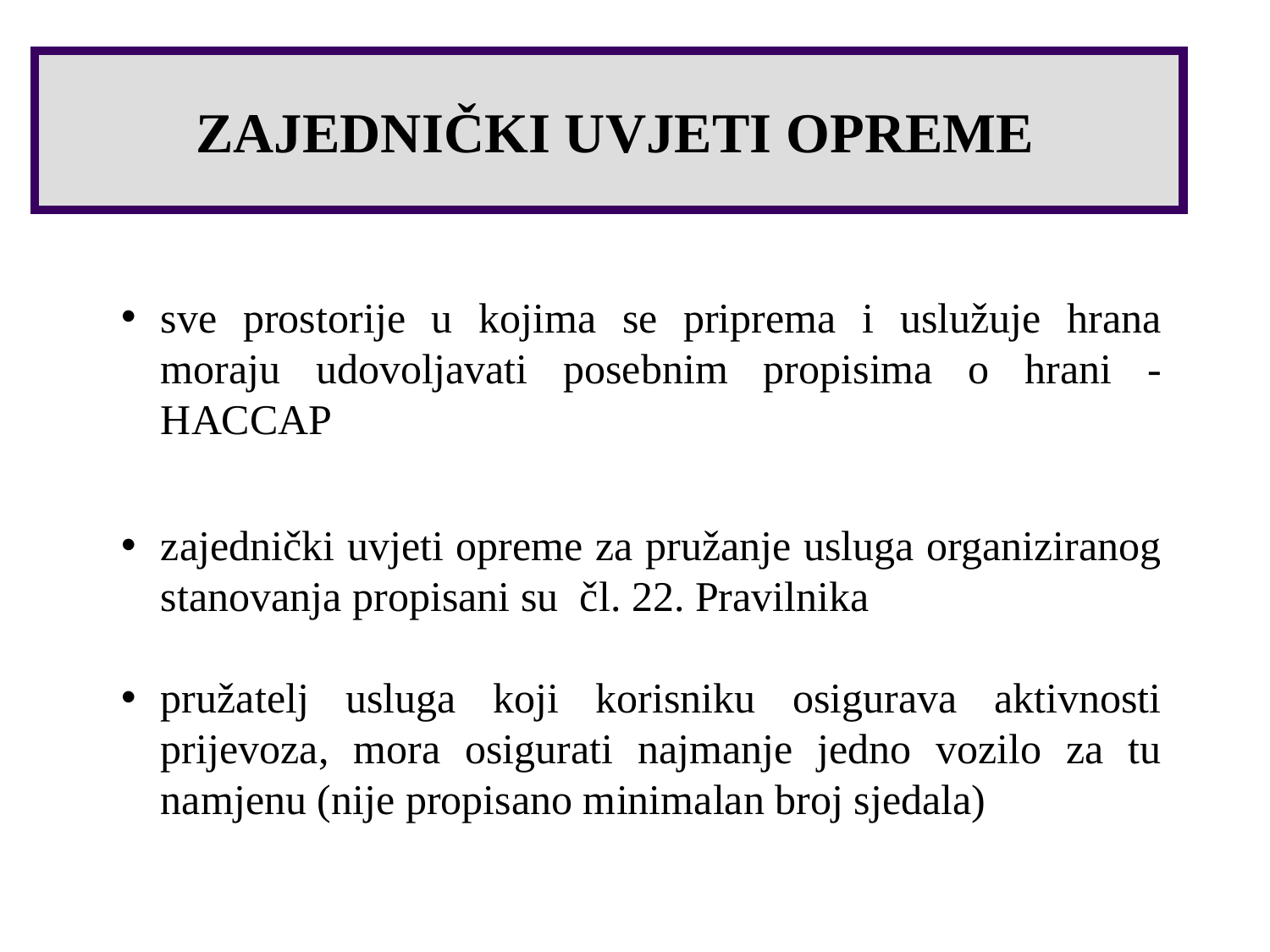

ZAJEDNIČKI UVJETI OPREME

sve prostorije u kojima se priprema i uslužuje hrana moraju udovoljavati posebnim propisima o hrani - HACCAP

zajednički uvjeti opreme za pružanje usluga organiziranog stanovanja propisani su  čl. 22. Pravilnika

pružatelj usluga koji korisniku osigurava aktivnosti prijevoza, mora osigurati najmanje jedno vozilo za tu namjenu (nije propisano minimalan broj sjedala)